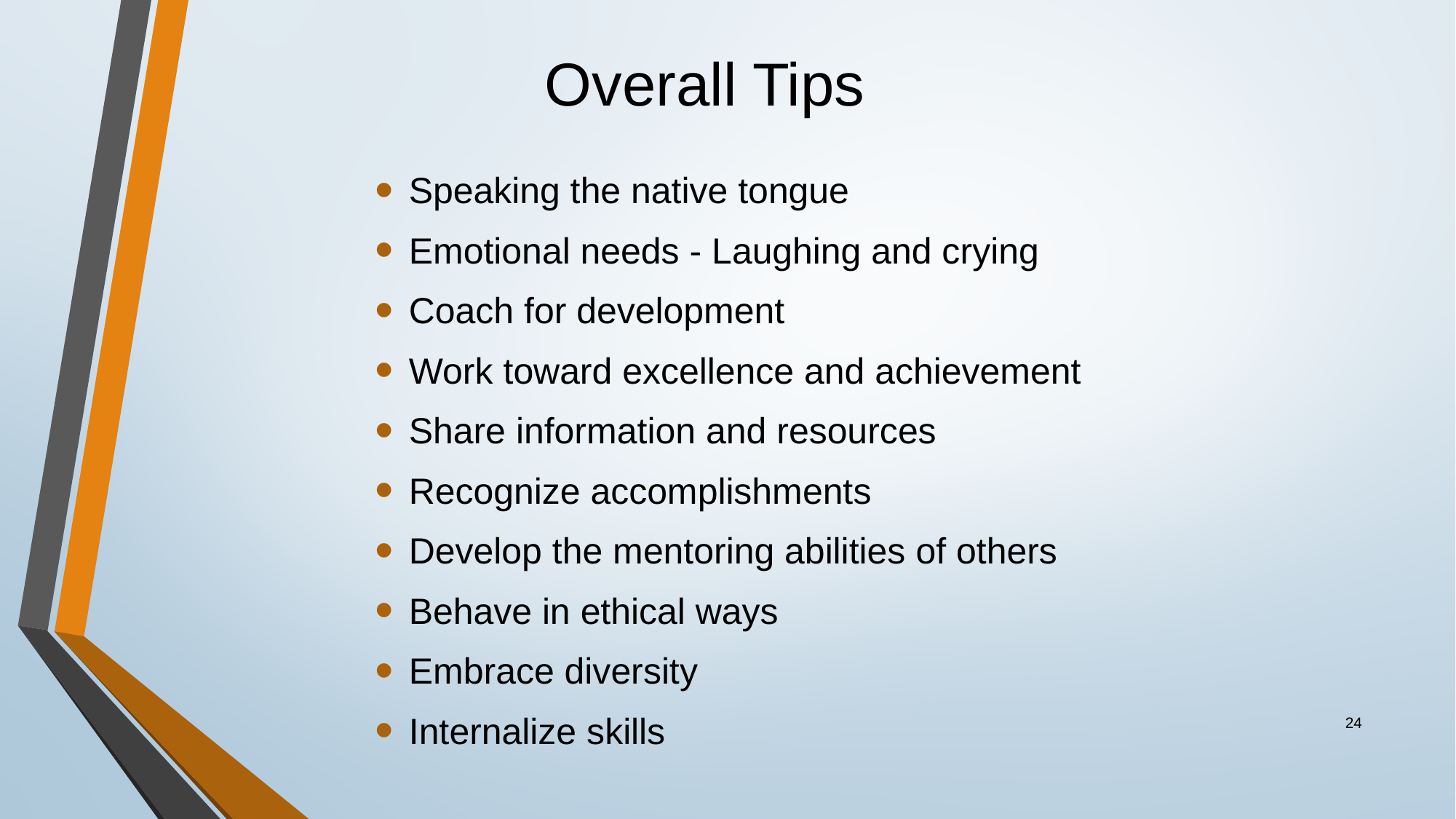

# Overall Tips
Speaking the native tongue
Emotional needs - Laughing and crying
Coach for development
Work toward excellence and achievement
Share information and resources
Recognize accomplishments
Develop the mentoring abilities of others
Behave in ethical ways
Embrace diversity
Internalize skills
24